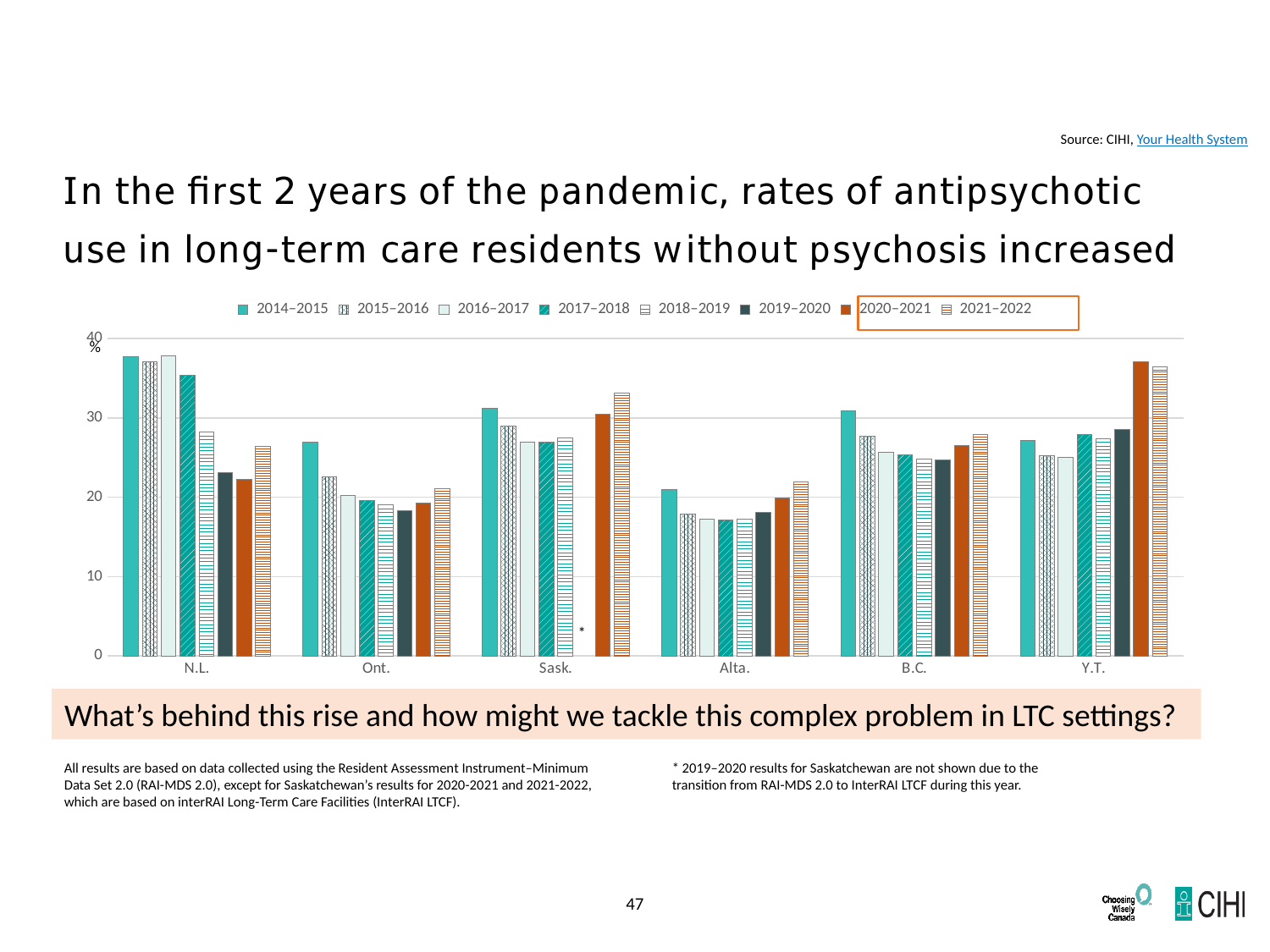

Source: CIHI, Your Health System
# In the first 2 years of the pandemic, rates of antipsychotic use in long-term care residents without psychosis increased

[unsupported chart]

%
*
What’s behind this rise and how might we tackle this complex problem in LTC settings?
* 2019–2020 results for Saskatchewan are not shown due to the transition from RAI-MDS 2.0 to InterRAI LTCF during this year.
All results are based on data collected using the Resident Assessment Instrument–Minimum Data Set 2.0 (RAI-MDS 2.0), except for Saskatchewan’s results for 2020-2021 and 2021-2022, which are based on interRAI Long-Term Care Facilities (InterRAI LTCF).